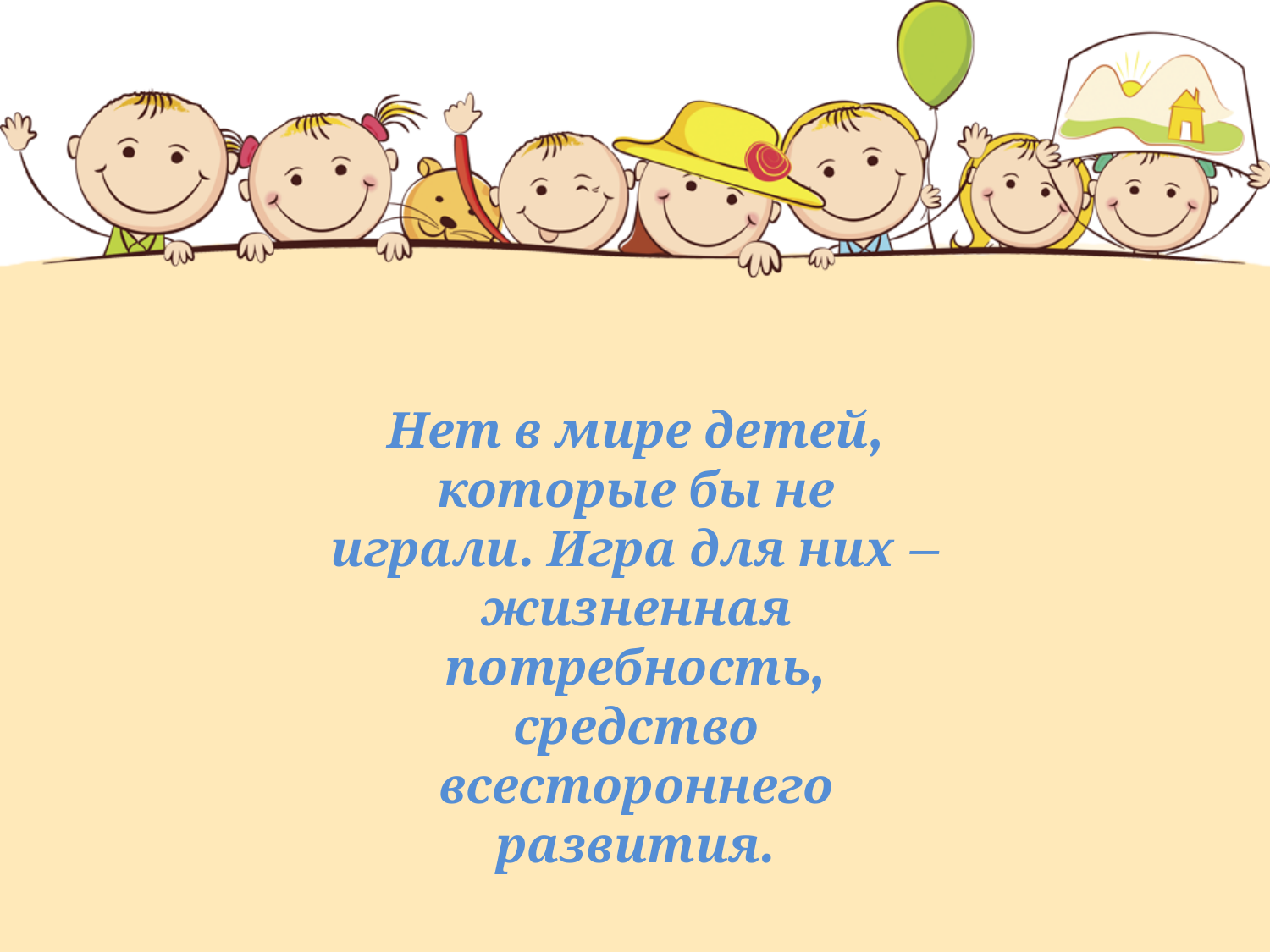

Нет в мире детей, которые бы не играли. Игра для них – жизненная потребность, средство всестороннего развития.